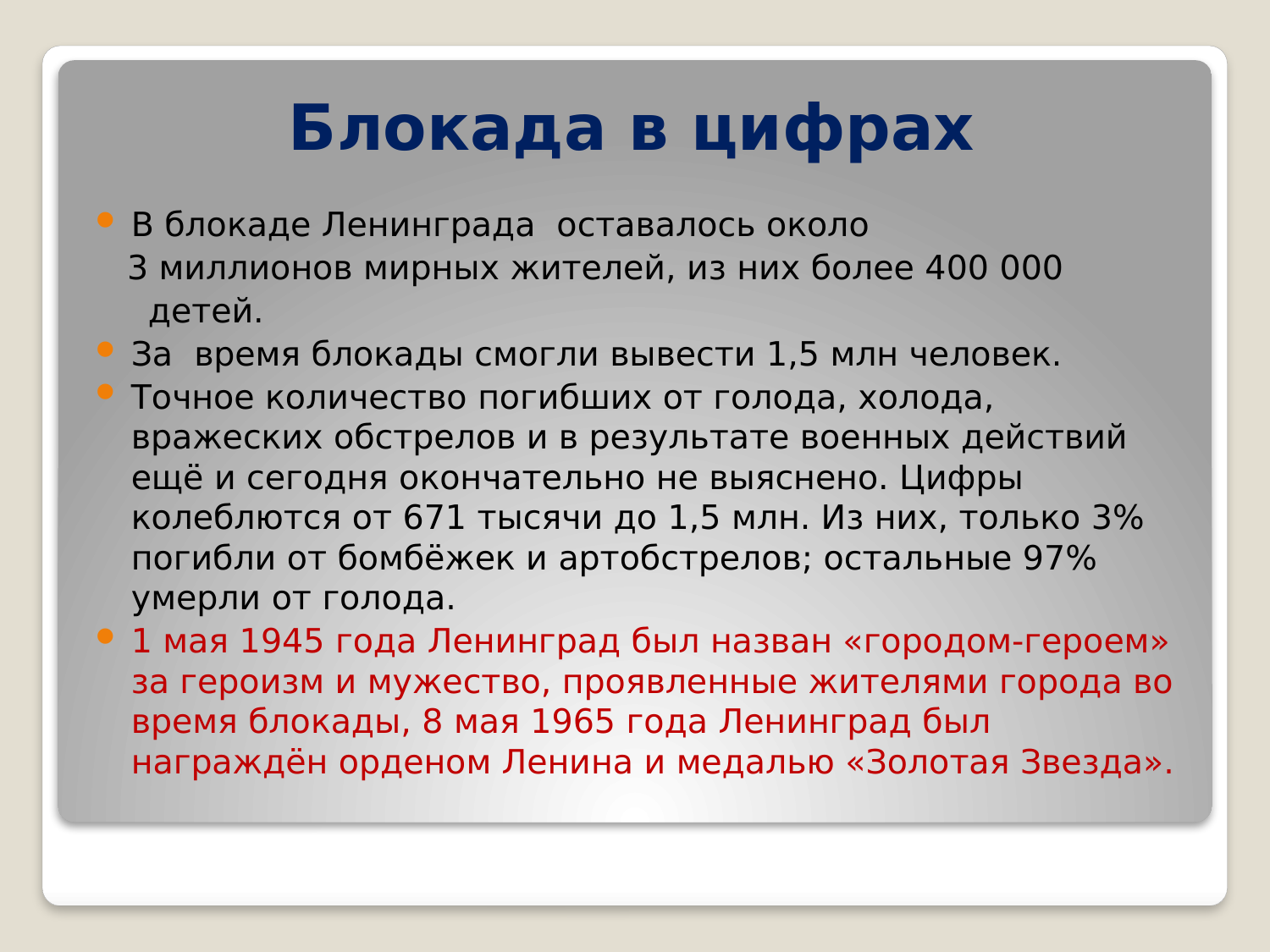

# Блокада в цифрах
В блокаде Ленинграда  оставалось около
   3 миллионов мирных жителей, из них более 400 000
     детей.
За  время блокады смогли вывести 1,5 млн человек.
Точное количество погибших от голода, холода, вражеских обстрелов и в результате военных действий ещё и сегодня окончательно не выяснено. Цифры колеблются от 671 тысячи до 1,5 млн. Из них, только 3% погибли от бомбёжек и артобстрелов; остальные 97% умерли от голода.
1 мая 1945 года Ленинград был назван «городом-героем» за героизм и мужество, проявленные жителями города во время блокады, 8 мая 1965 года Ленинград был награждён орденом Ленина и медалью «Золотая Звезда».